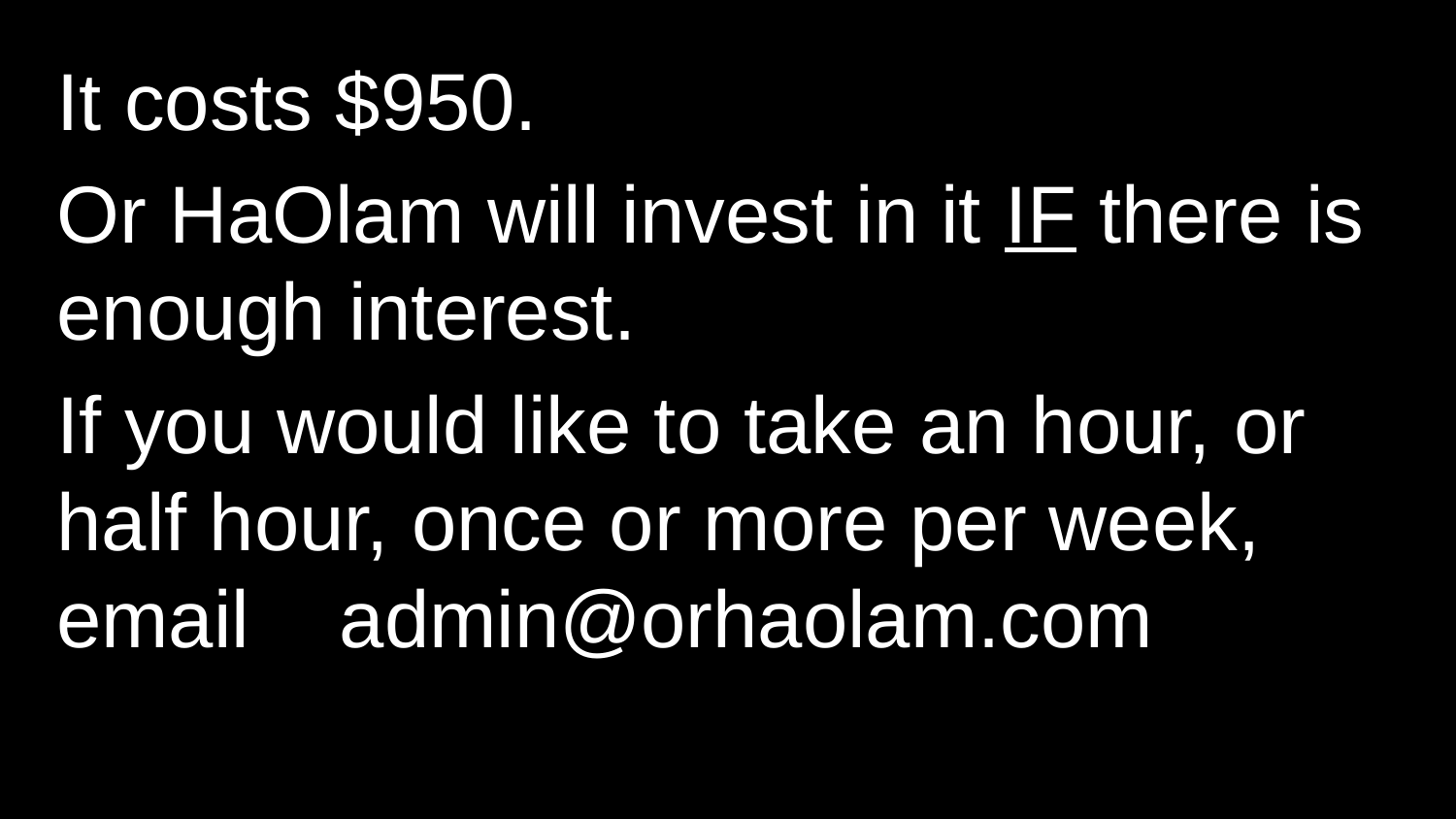

It costs $950.
Or HaOlam will invest in it IF there is enough interest.
If you would like to take an hour, or half hour, once or more per week, email    admin@orhaolam.com